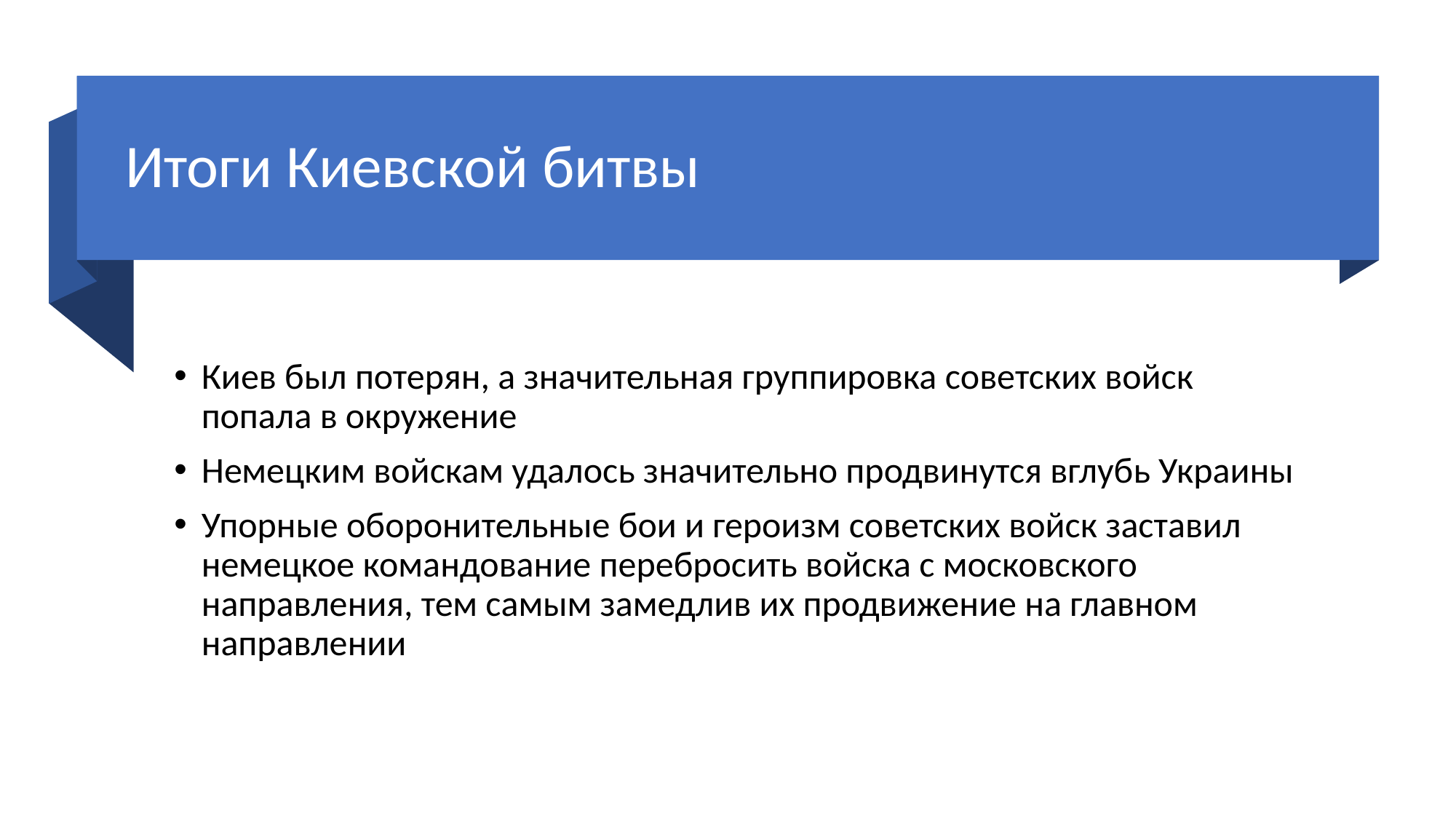

# Итоги Киевской битвы

Киев был потерян, а значительная группировка советских войск попала в окружение
Немецким войскам удалось значительно продвинутся вглубь Украины
Упорные оборонительные бои и героизм советских войск заставил немецкое командование перебросить войска с московского направления, тем самым замедлив их продвижение на главном направлении